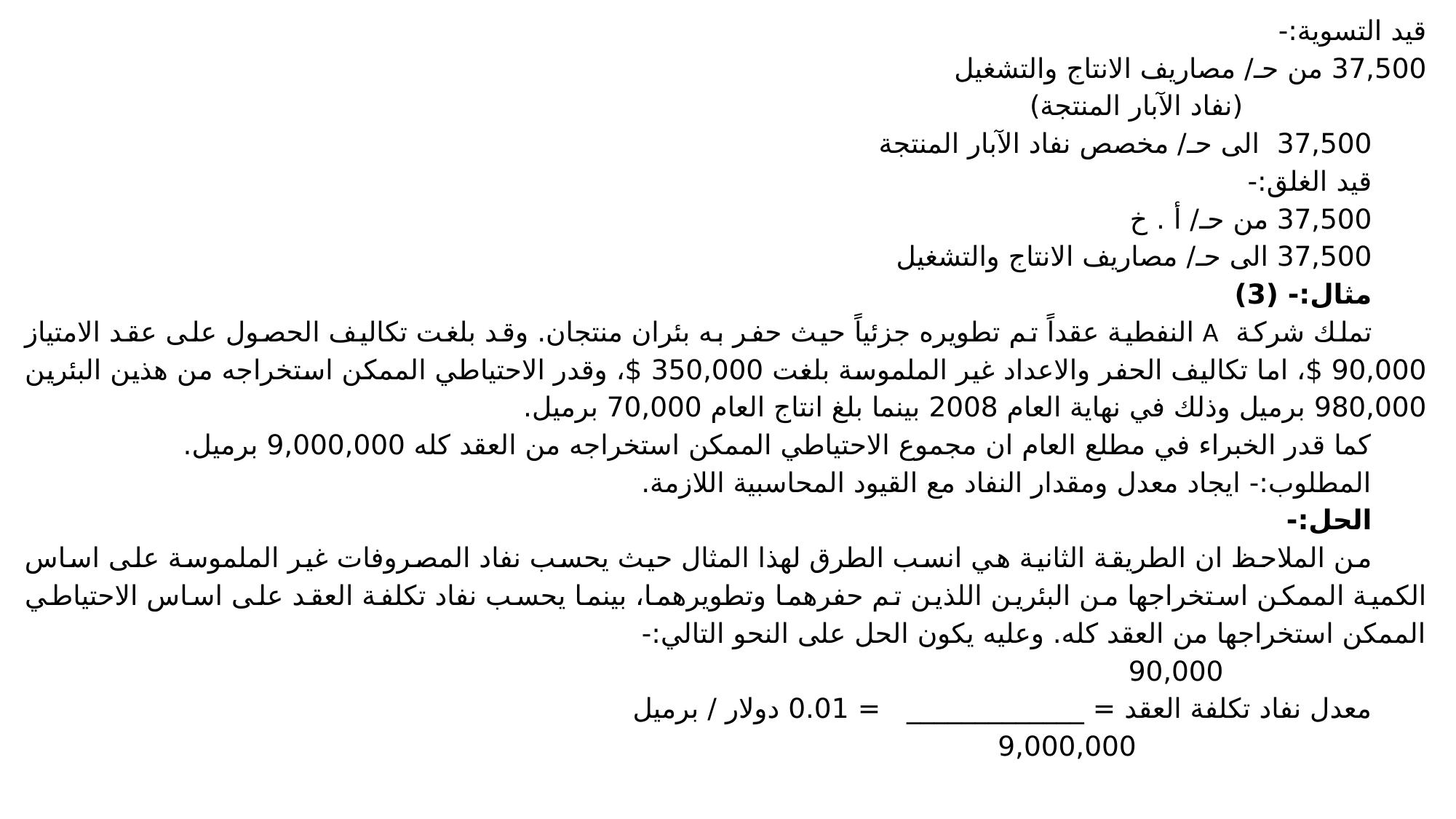

قيد التسوية:-
37,500 من حـ/ مصاريف الانتاج والتشغيل
                     (نفاد الآبار المنتجة)
37,500  الى حـ/ مخصص نفاد الآبار المنتجة
قيد الغلق:-
37,500 من حـ/ أ . خ
	37,500 الى حـ/ مصاريف الانتاج والتشغيل
مثال:- (3)
	تملك شركة  A النفطية عقداً تم تطويره جزئياً حيث حفر به بئران منتجان. وقد بلغت تكاليف الحصول على عقد الامتياز 90,000 $، اما تكاليف الحفر والاعداد غير الملموسة بلغت 350,000 $، وقدر الاحتياطي الممكن استخراجه من هذين البئرين 980,000 برميل وذلك في نهاية العام 2008 بينما بلغ انتاج العام 70,000 برميل.
	كما قدر الخبراء في مطلع العام ان مجموع الاحتياطي الممكن استخراجه من العقد كله 9,000,000 برميل.
المطلوب:- ايجاد معدل ومقدار النفاد مع القيود المحاسبية اللازمة.
الحل:-
	من الملاحظ ان الطريقة الثانية هي انسب الطرق لهذا المثال حيث يحسب نفاد المصروفات غير الملموسة على اساس الكمية الممكن استخراجها من البئرين اللذين تم حفرهما وتطويرهما، بينما يحسب نفاد تكلفة العقد على اساس الاحتياطي الممكن استخراجها من العقد كله. وعليه يكون الحل على النحو التالي:-
	                 90,000
معدل نفاد تكلفة العقد = _____________   = 0.01 دولار / برميل
                           9,000,000